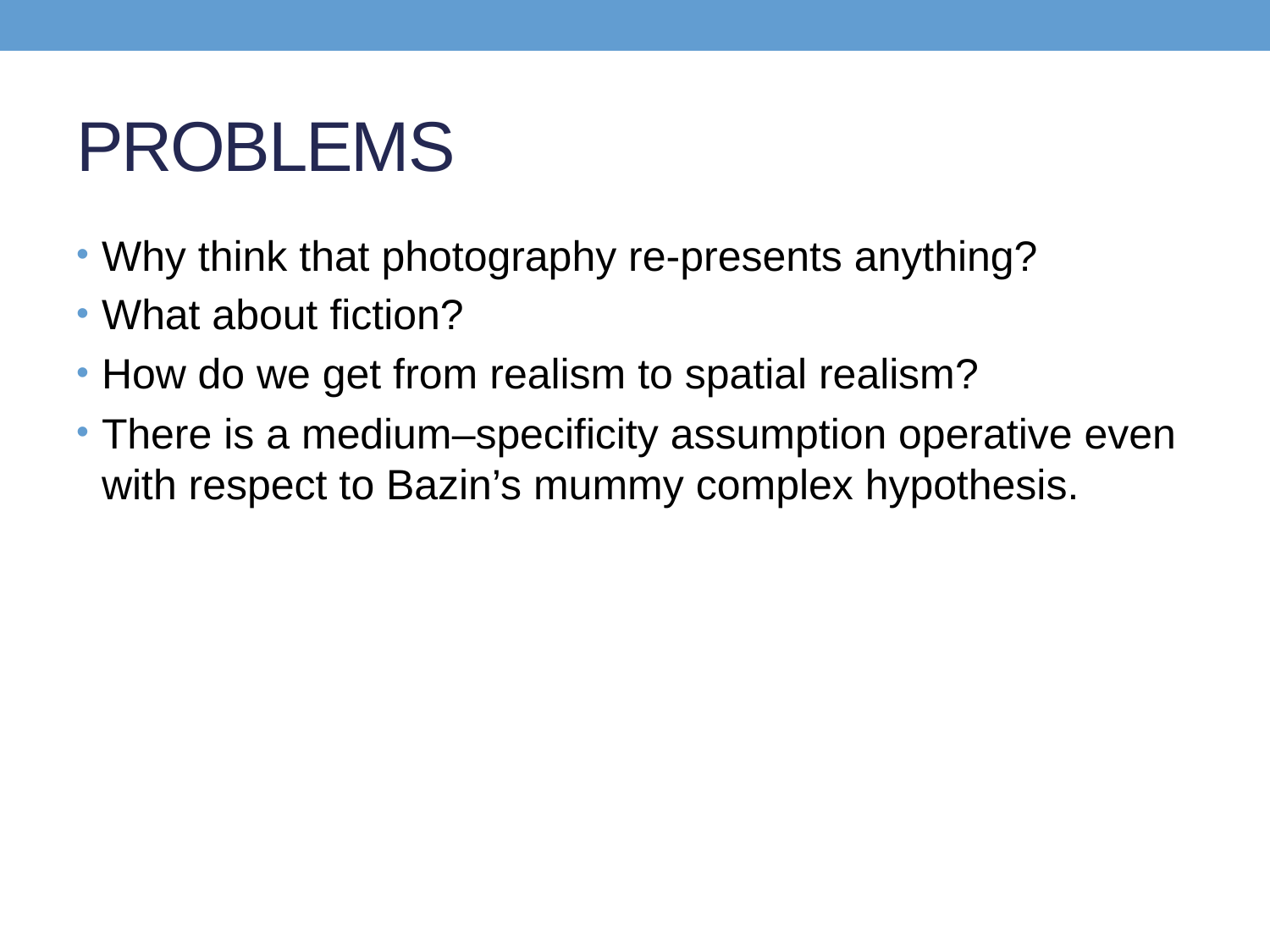

# PROBLEMS
Why think that photography re-presents anything?
What about fiction?
How do we get from realism to spatial realism?
There is a medium–specificity assumption operative even with respect to Bazin’s mummy complex hypothesis.